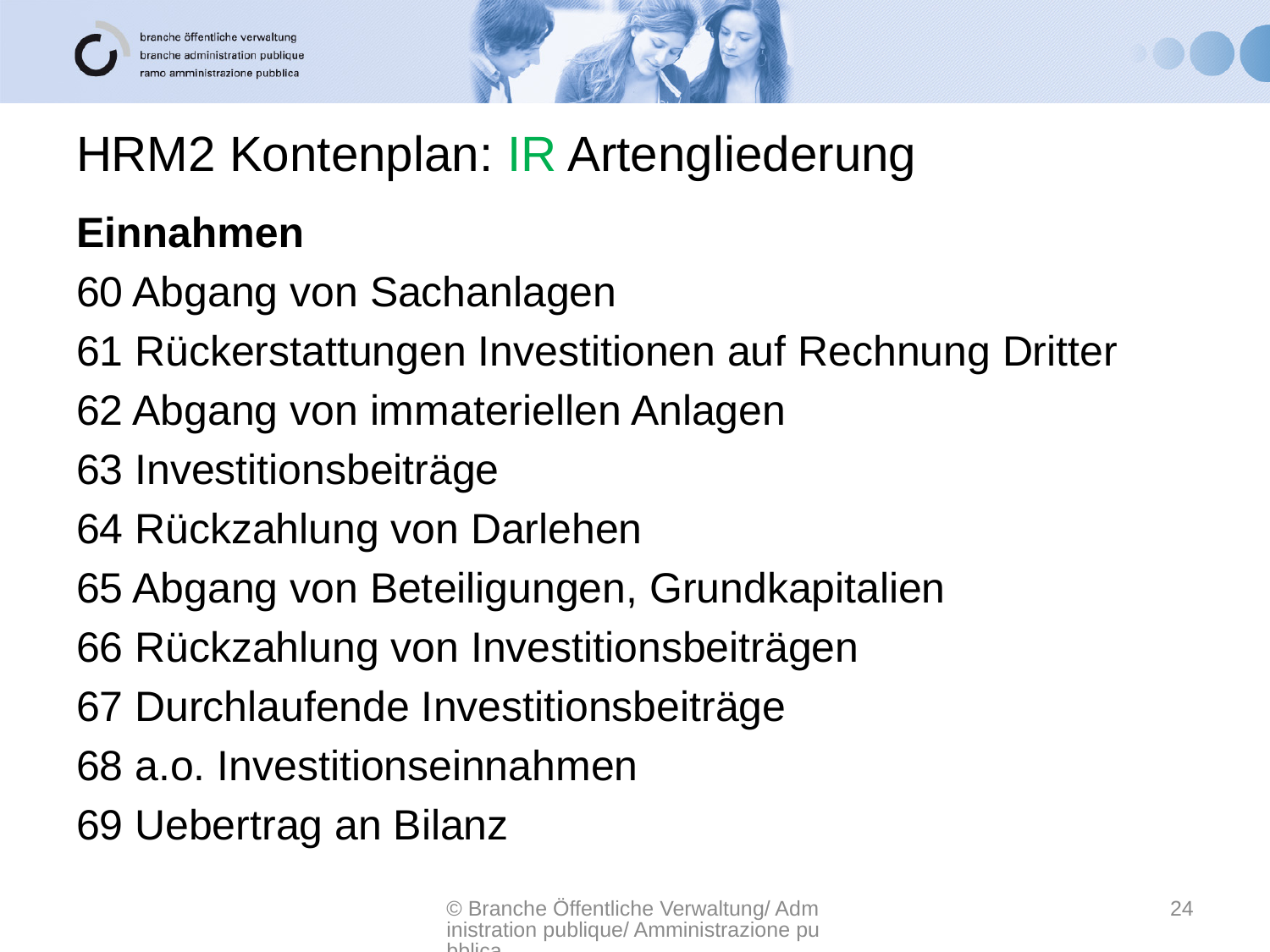

# HRM2 Kontenplan: IR Artengliederung
Einnahmen
60 Abgang von Sachanlagen
61 Rückerstattungen Investitionen auf Rechnung Dritter
62 Abgang von immateriellen Anlagen
63 Investitionsbeiträge
64 Rückzahlung von Darlehen
65 Abgang von Beteiligungen, Grundkapitalien
66 Rückzahlung von Investitionsbeiträgen
67 Durchlaufende Investitionsbeiträge
68 a.o. Investitionseinnahmen
69 Uebertrag an Bilanz

© Branche Öffentliche Verwaltung/ Administration publique/ Amministrazione pubblica
24